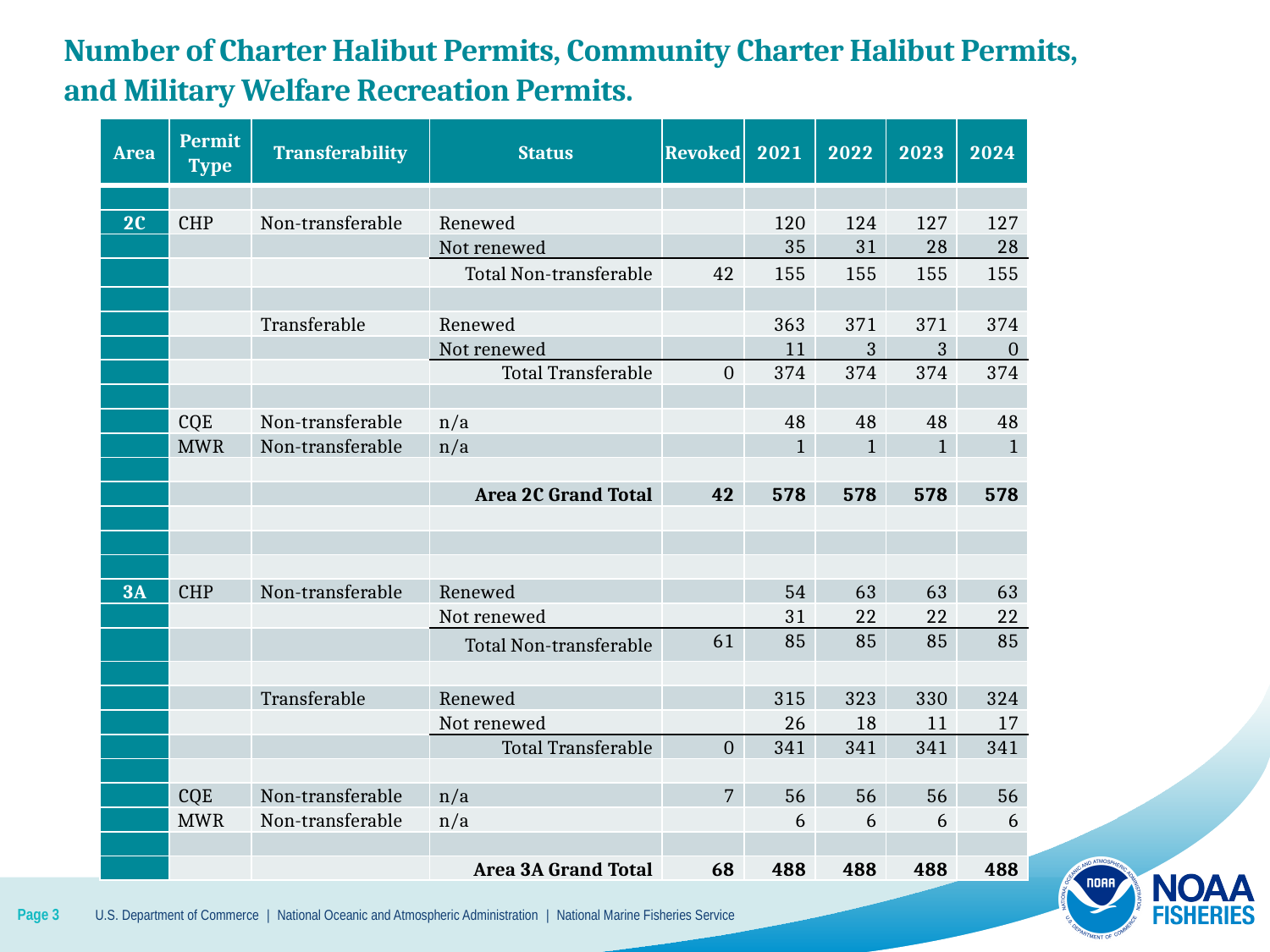

| Number of Charter Halibut Permits, Community Charter Halibut Permits, and Military Welfare Recreation Permits. |
| --- |
| Area | Permit Type | Transferability | Status | Revoked | 2021 | 2022 | 2023 | 2024 |
| --- | --- | --- | --- | --- | --- | --- | --- | --- |
|  |  |  |  |  |  |  |  |  |
| 2C | CHP | Non-transferable | Renewed |  | 120 | 124 | 127 | 127 |
|  |  |  | Not renewed |  | 35 | 31 | 28 | 28 |
|  |  |  | Total Non-transferable | 42 | 155 | 155 | 155 | 155 |
|  |  |  |  |  |  |  |  |  |
|  |  | Transferable | Renewed |  | 363 | 371 | 371 | 374 |
|  |  |  | Not renewed |  | 11 | 3 | 3 | 0 |
|  |  |  | Total Transferable | 0 | 374 | 374 | 374 | 374 |
|  |  |  |  |  |  |  |  |  |
|  | CQE | Non-transferable | n/a |  | 48 | 48 | 48 | 48 |
|  | MWR | Non-transferable | n/a |  | 1 | 1 | 1 | 1 |
|  |  |  |  |  |  |  |  |  |
|  |  |  | Area 2C Grand Total | 42 | 578 | 578 | 578 | 578 |
|  |  |  |  |  |  |  |  |  |
|  |  |  |  |  |  |  |  |  |
|  |  |  |  |  |  |  |  |  |
| 3A | CHP | Non-transferable | Renewed |  | 54 | 63 | 63 | 63 |
|  |  |  | Not renewed |  | 31 | 22 | 22 | 22 |
|  |  |  | Total Non-transferable | 61 | 85 | 85 | 85 | 85 |
|  |  |  |  |  |  |  |  |  |
|  |  | Transferable | Renewed |  | 315 | 323 | 330 | 324 |
|  |  |  | Not renewed |  | 26 | 18 | 11 | 17 |
|  |  |  | Total Transferable | 0 | 341 | 341 | 341 | 341 |
|  |  |  |  |  |  |  |  |  |
|  | CQE | Non-transferable | n/a | 7 | 56 | 56 | 56 | 56 |
|  | MWR | Non-transferable | n/a |  | 6 | 6 | 6 | 6 |
|  |  |  |  |  |  |  |  |  |
|  |  |  | Area 3A Grand Total | 68 | 488 | 488 | 488 | 488 |